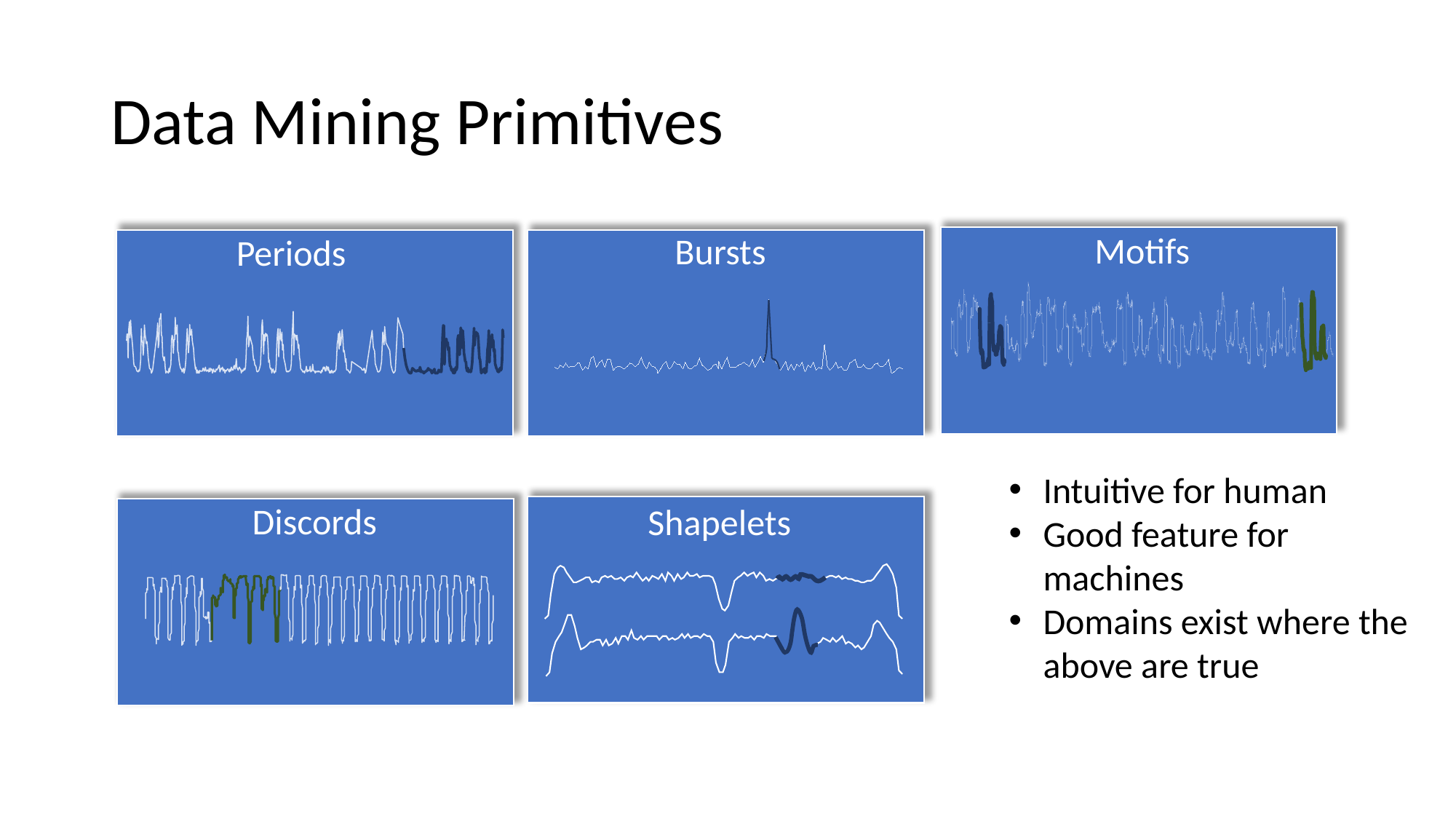

# Data Mining Primitives
 Periods
Motifs
Bursts

Intuitive for human
Good feature for machines
Domains exist where the above are true
Discords
Shapelets